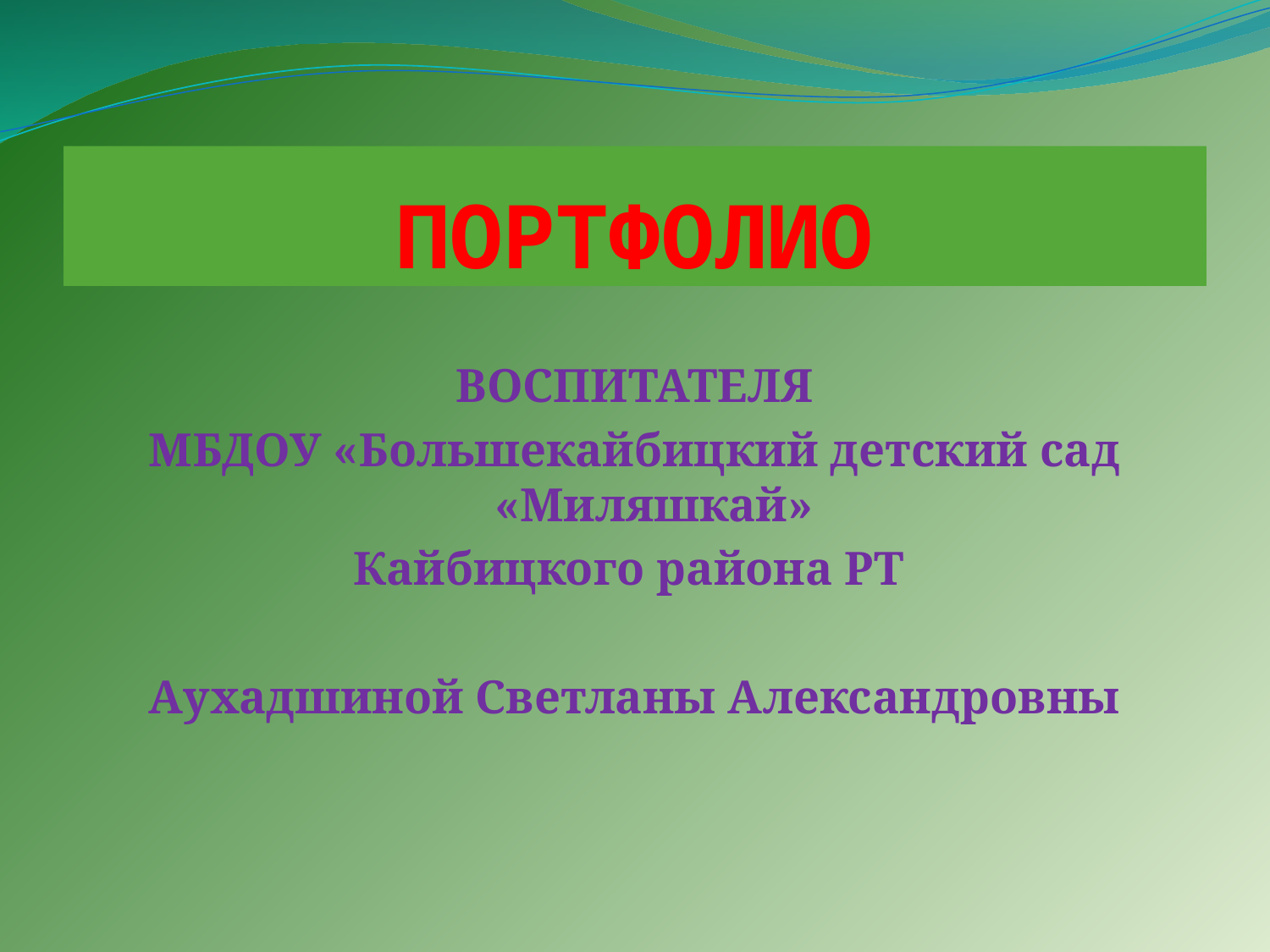

# ПОРТФОЛИО

ВОСПИТАТЕЛЯ
МБДОУ «Большекайбицкий детский сад «Миляшкай»
Кайбицкого района РТ

Аухадшиной Светланы Александровны